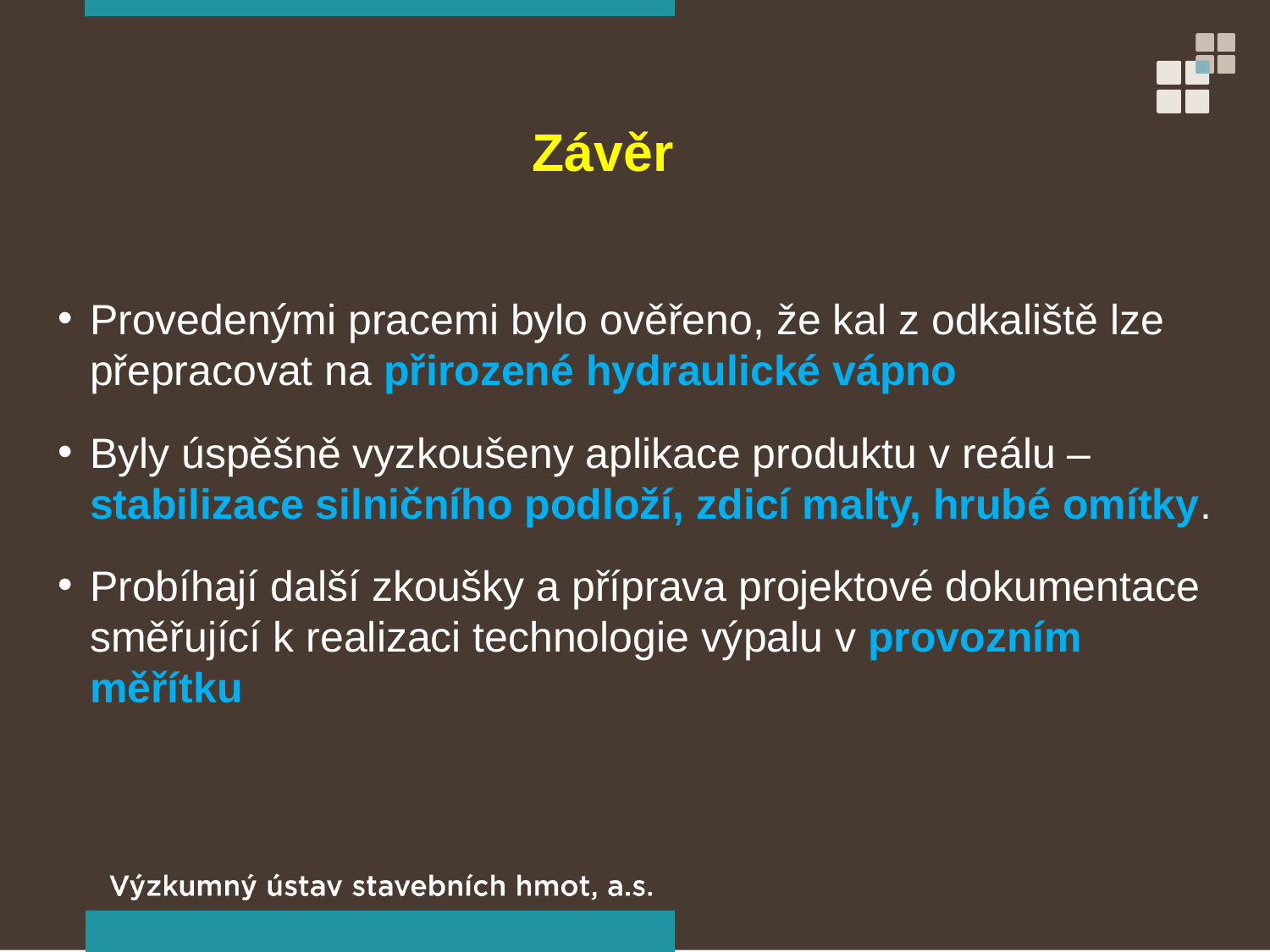

Závěr
Provedenými pracemi bylo ověřeno, že kal z odkaliště lze přepracovat na přirozené hydraulické vápno
Byly úspěšně vyzkoušeny aplikace produktu v reálu – stabilizace silničního podloží, zdicí malty, hrubé omítky.
Probíhají další zkoušky a příprava projektové dokumentace směřující k realizaci technologie výpalu v provozním měřítku